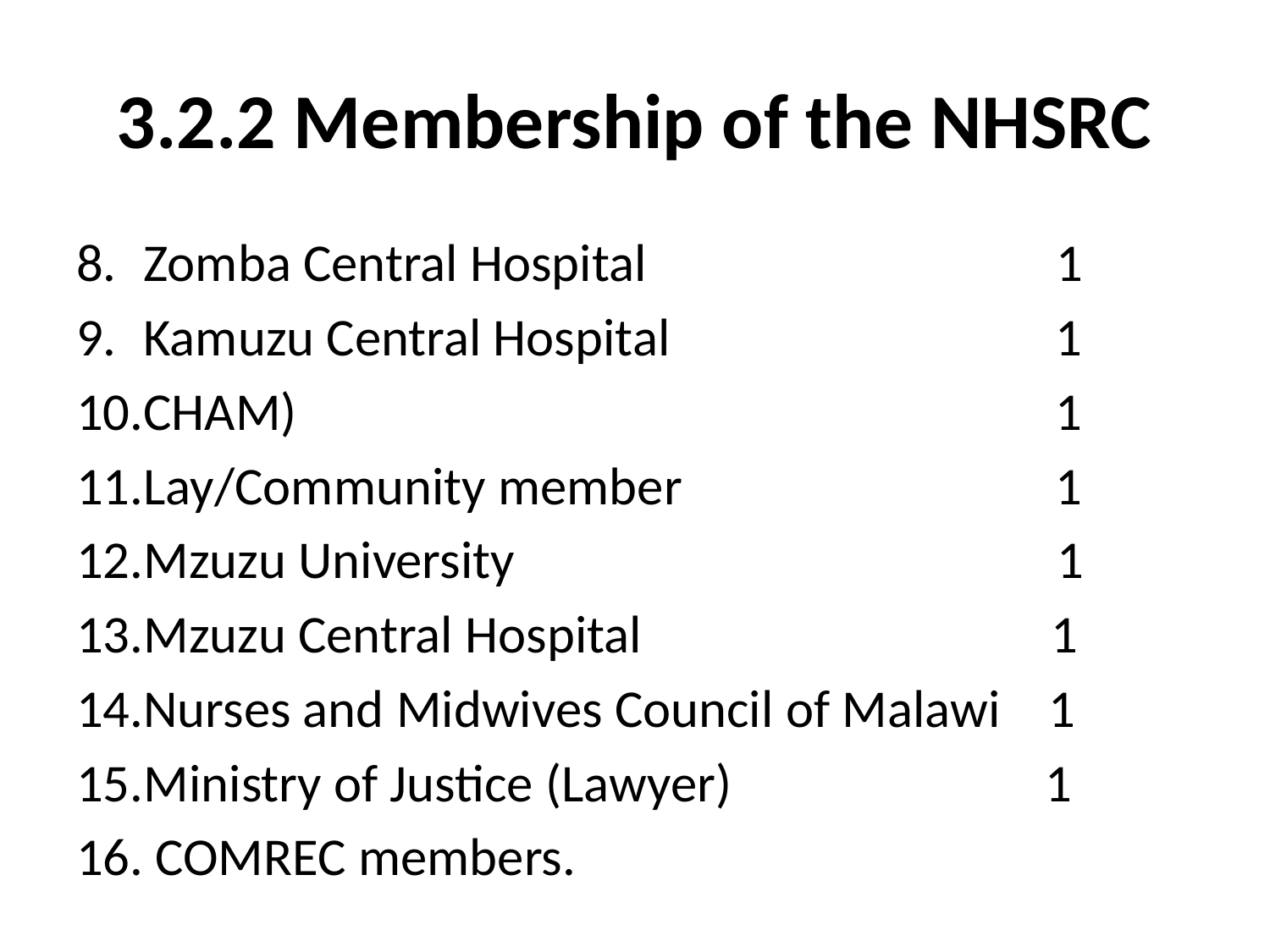

# 3.2.2 Membership of the NHSRC
Zomba Central Hospital                                  1
Kamuzu Central Hospital                                1
CHAM)                                                               1
Lay/Community member                               1
Mzuzu University                                             1
Mzuzu Central Hospital                                  1
Nurses and Midwives Council of Malawi    1
Ministry of Justice (Lawyer)                          1
 COMREC members.